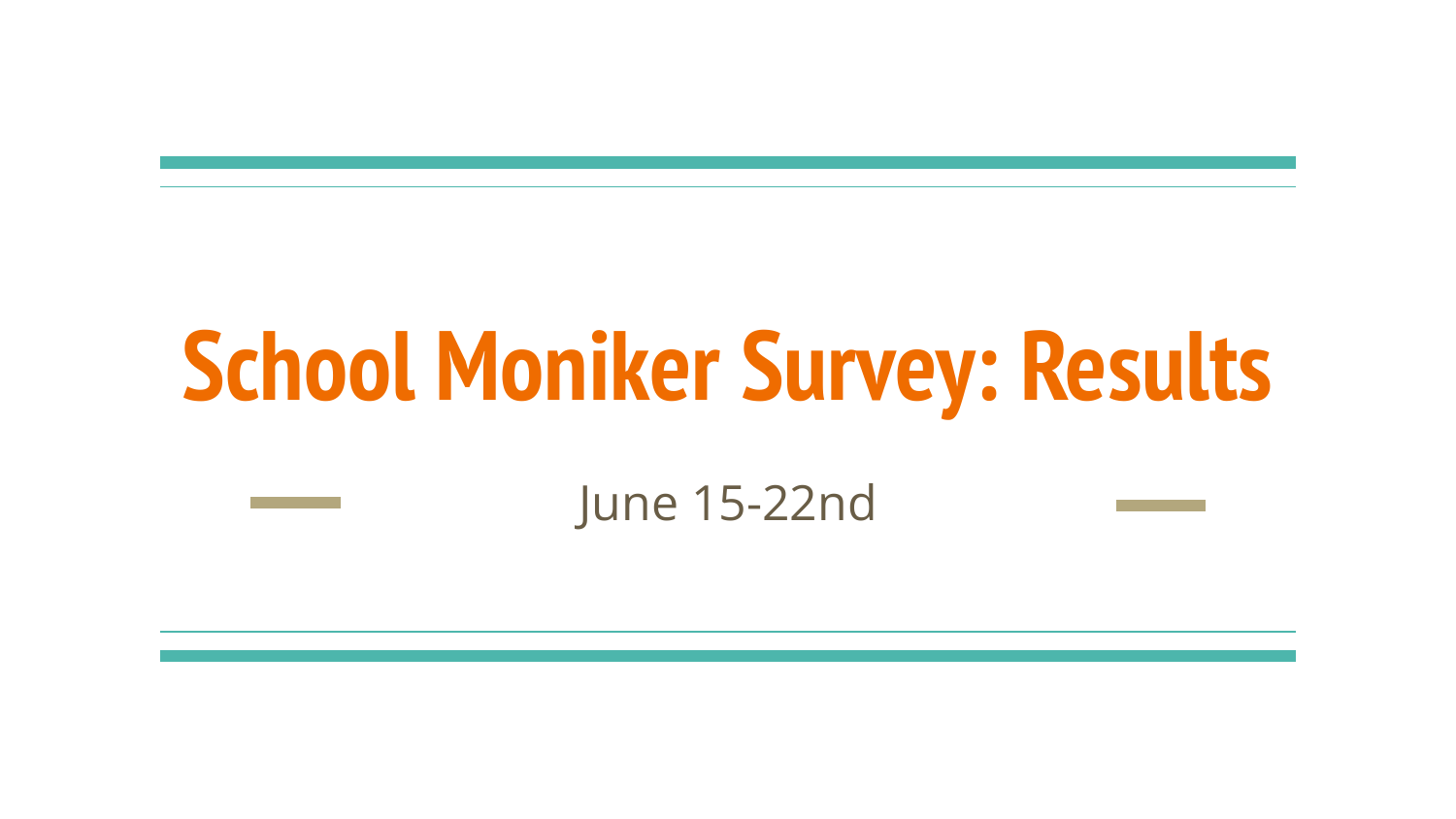

# School Moniker Survey: Results
June 15-22nd